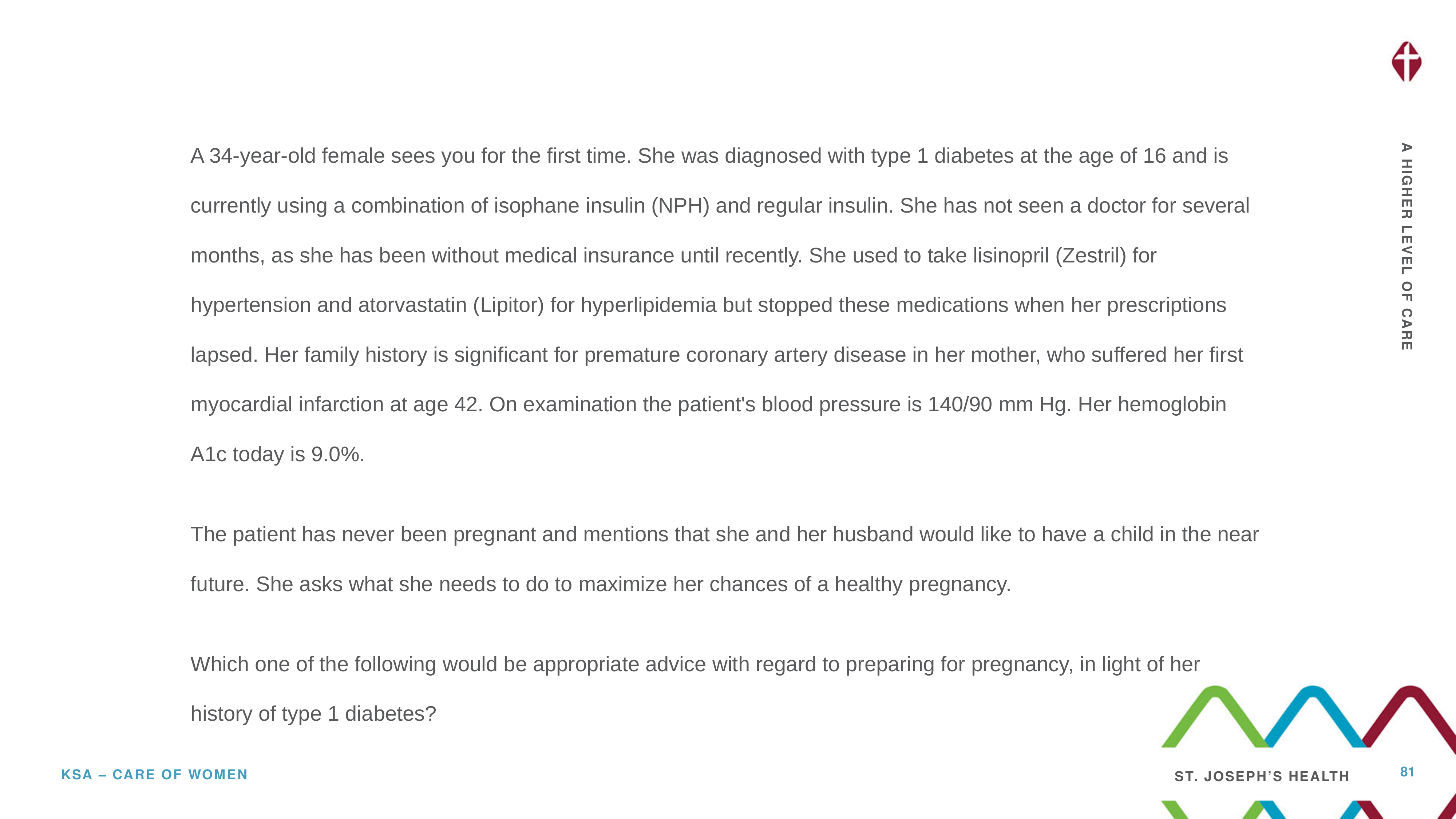

A 34-year-old female sees you for the first time. She was diagnosed with type 1 diabetes at the age of 16 and is currently using a combination of isophane insulin (NPH) and regular insulin. She has not seen a doctor for several months, as she has been without medical insurance until recently. She used to take lisinopril (Zestril) for hypertension and atorvastatin (Lipitor) for hyperlipidemia but stopped these medications when her prescriptions lapsed. Her family history is significant for premature coronary artery disease in her mother, who suffered her first myocardial infarction at age 42. On examination the patient's blood pressure is 140/90 mm Hg. Her hemoglobin A1c today is 9.0%.
The patient has never been pregnant and mentions that she and her husband would like to have a child in the near future. She asks what she needs to do to maximize her chances of a healthy pregnancy.
Which one of the following would be appropriate advice with regard to preparing for pregnancy, in light of her history of type 1 diabetes?
81
Ksa – care of women